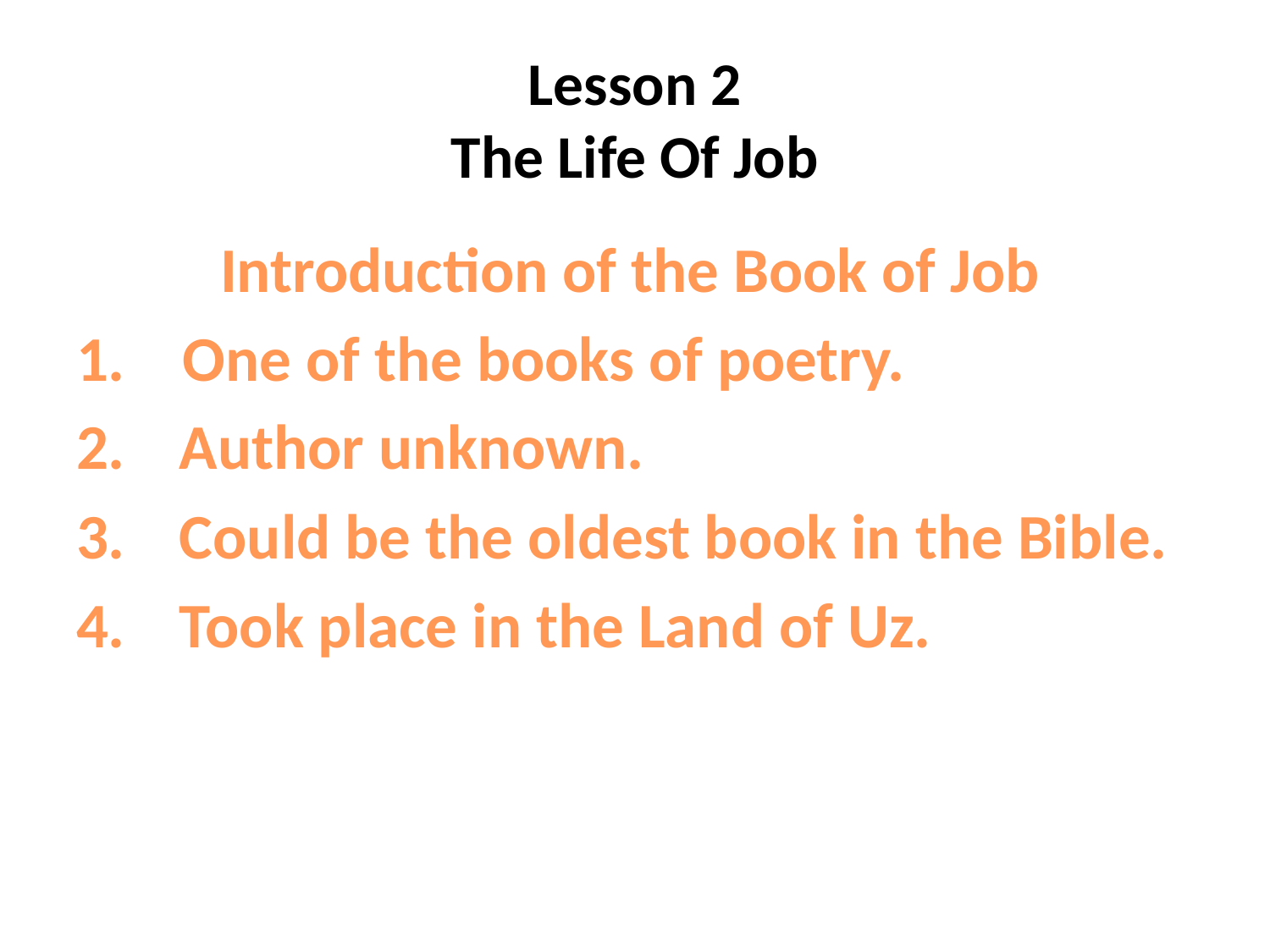

# Lesson 2 The Life Of Job
          Introduction of the Book of Job
1.    One of the books of poetry.
Author unknown.
Could be the oldest book in the Bible.
Took place in the Land of Uz.